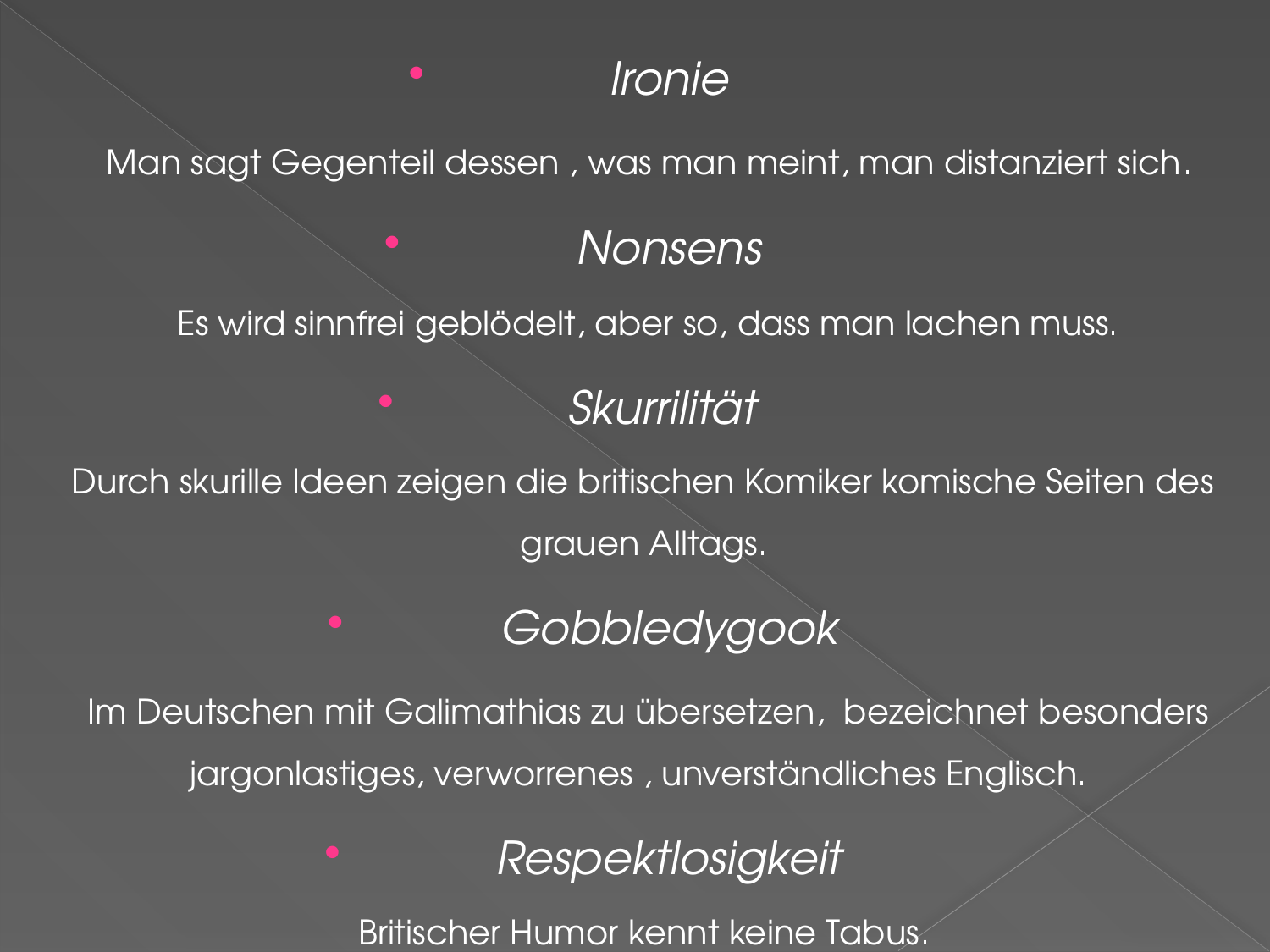

Ironie
 Man sagt Gegenteil dessen , was man meint, man distanziert sich.
Nonsens
 Es wird sinnfrei geblödelt, aber so, dass man lachen muss.
Skurrilität
Durch skurille Ideen zeigen die britischen Komiker komische Seiten des grauen Alltags.
Gobbledygook
 Im Deutschen mit Galimathias zu übersetzen,  bezeichnet besonders jargonlastiges, verworrenes , unverständliches Englisch.
Respektlosigkeit
Britischer Humor kennt keine Tabus.